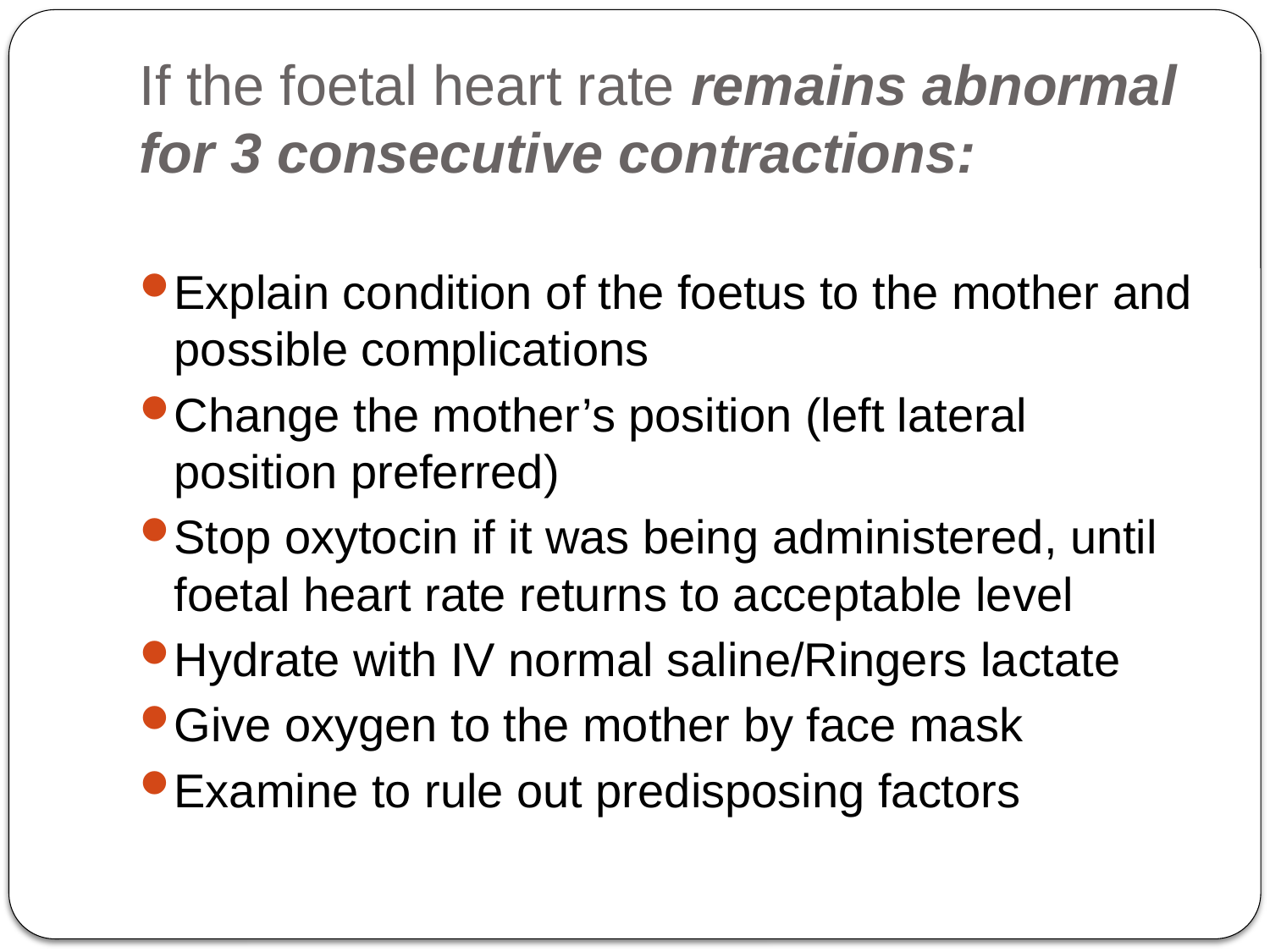

# If the foetal heart rate remains abnormal for 3 consecutive contractions:

Explain condition of the foetus to the mother and possible complications
Change the mother’s position (left lateral position preferred)
Stop oxytocin if it was being administered, until foetal heart rate returns to acceptable level
Hydrate with IV normal saline/Ringers lactate
Give oxygen to the mother by face mask
Examine to rule out predisposing factors